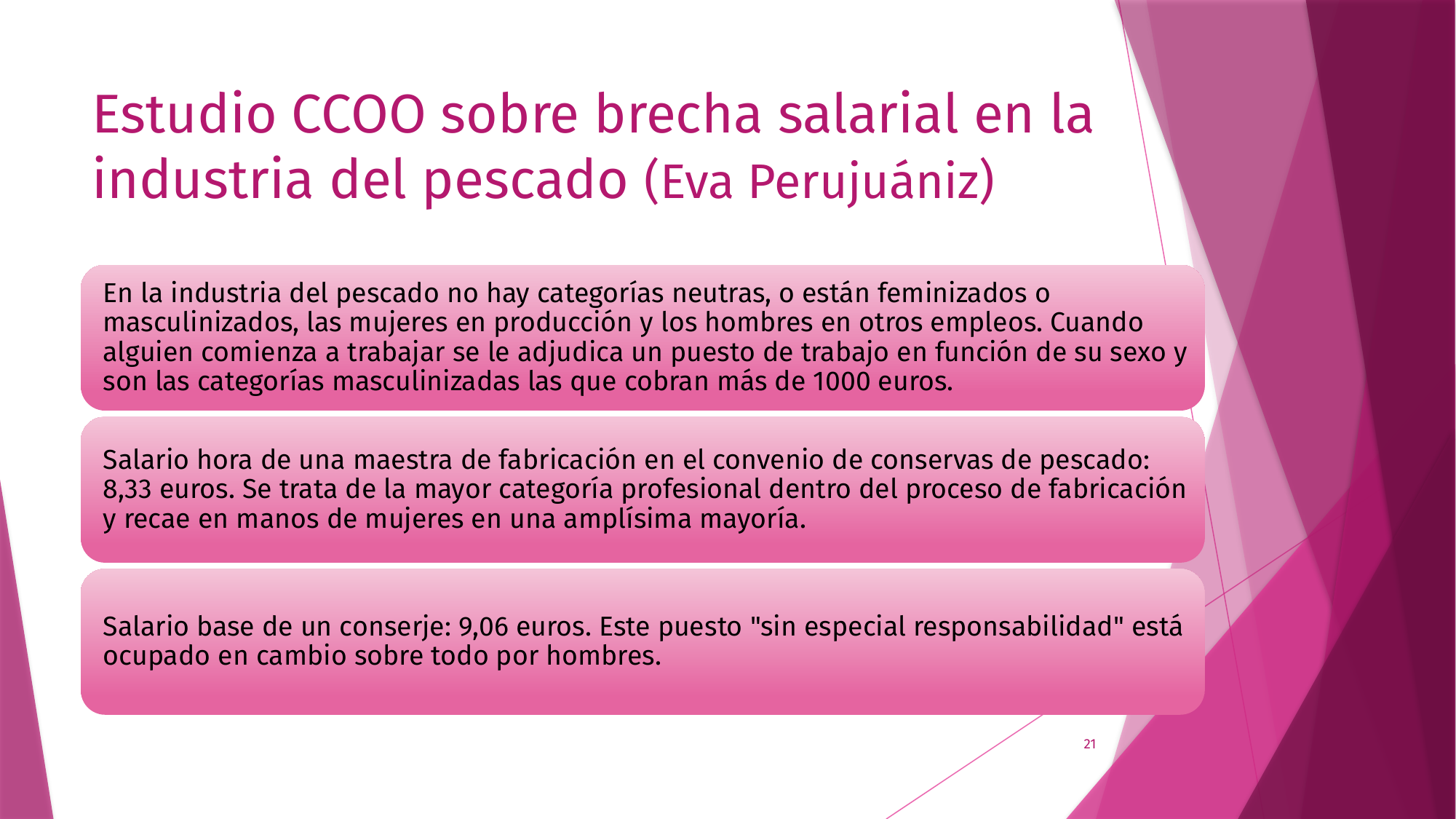

# Estudio CCOO sobre brecha salarial en la industria del pescado (Eva Perujuániz)
En la industria del pescado no hay categorías neutras, o están feminizados o masculinizados, las mujeres en producción y los hombres en otros empleos. Cuando alguien comienza a trabajar se le adjudica un puesto de trabajo en función de su sexo y son las categorías masculinizadas las que cobran más de 1000 euros.
Salario hora de una maestra de fabricación en el convenio de conservas de pescado: 8,33 euros. Se trata de la mayor categoría profesional dentro del proceso de fabricación y recae en manos de mujeres en una amplísima mayoría.
Salario base de un conserje: 9,06 euros. Este puesto "sin especial responsabilidad" está ocupado en cambio sobre todo por hombres.
21